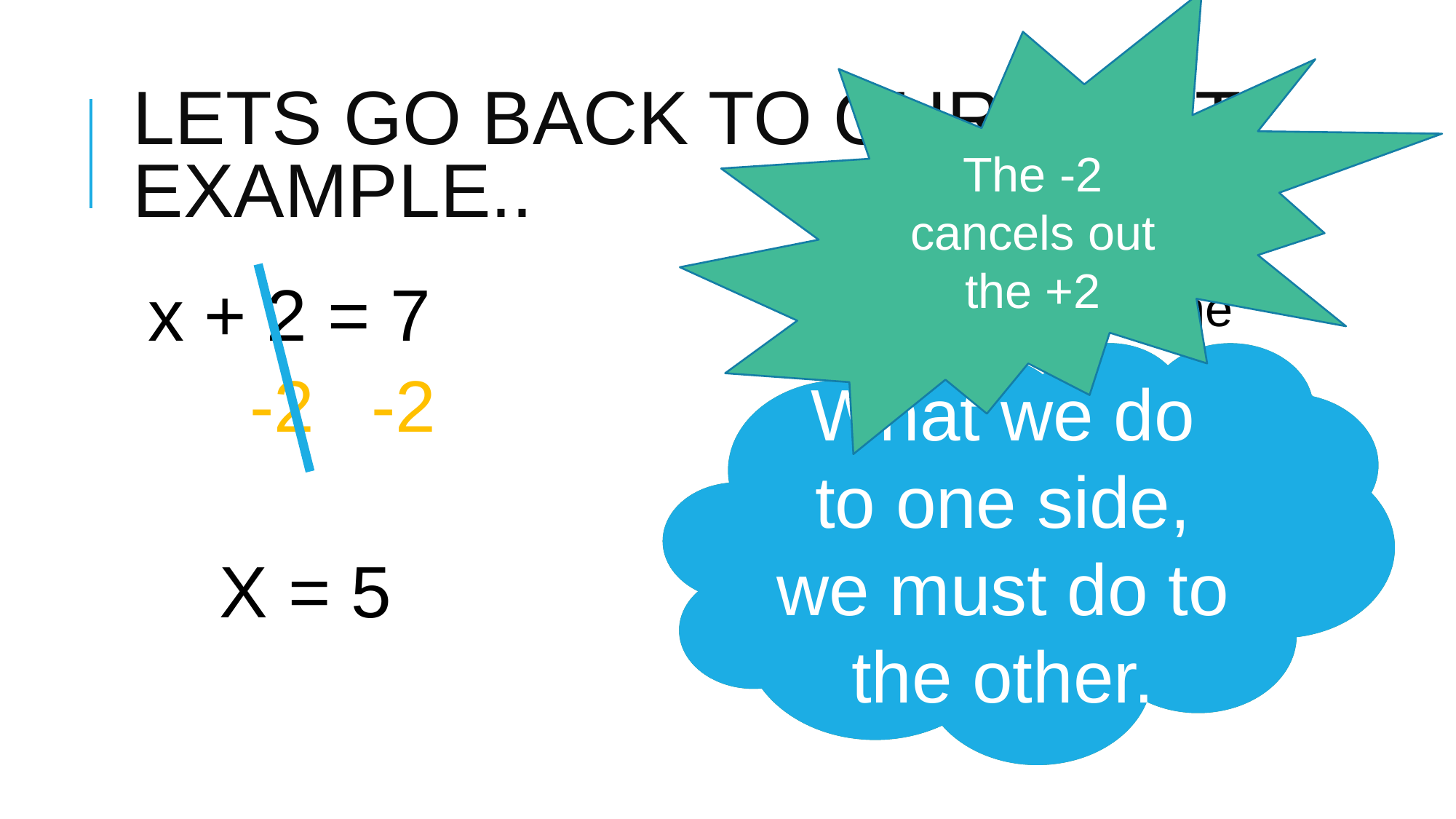

The -2 cancels out the +2
# LETS GO BACK TO OUR FIRST EXAMPLE..
**Remember, we want to isolate the variable!

x + 2 = 7
What is the inverse of +2???
What we do to one side, we must do to the other.
-2
-2
X = 5